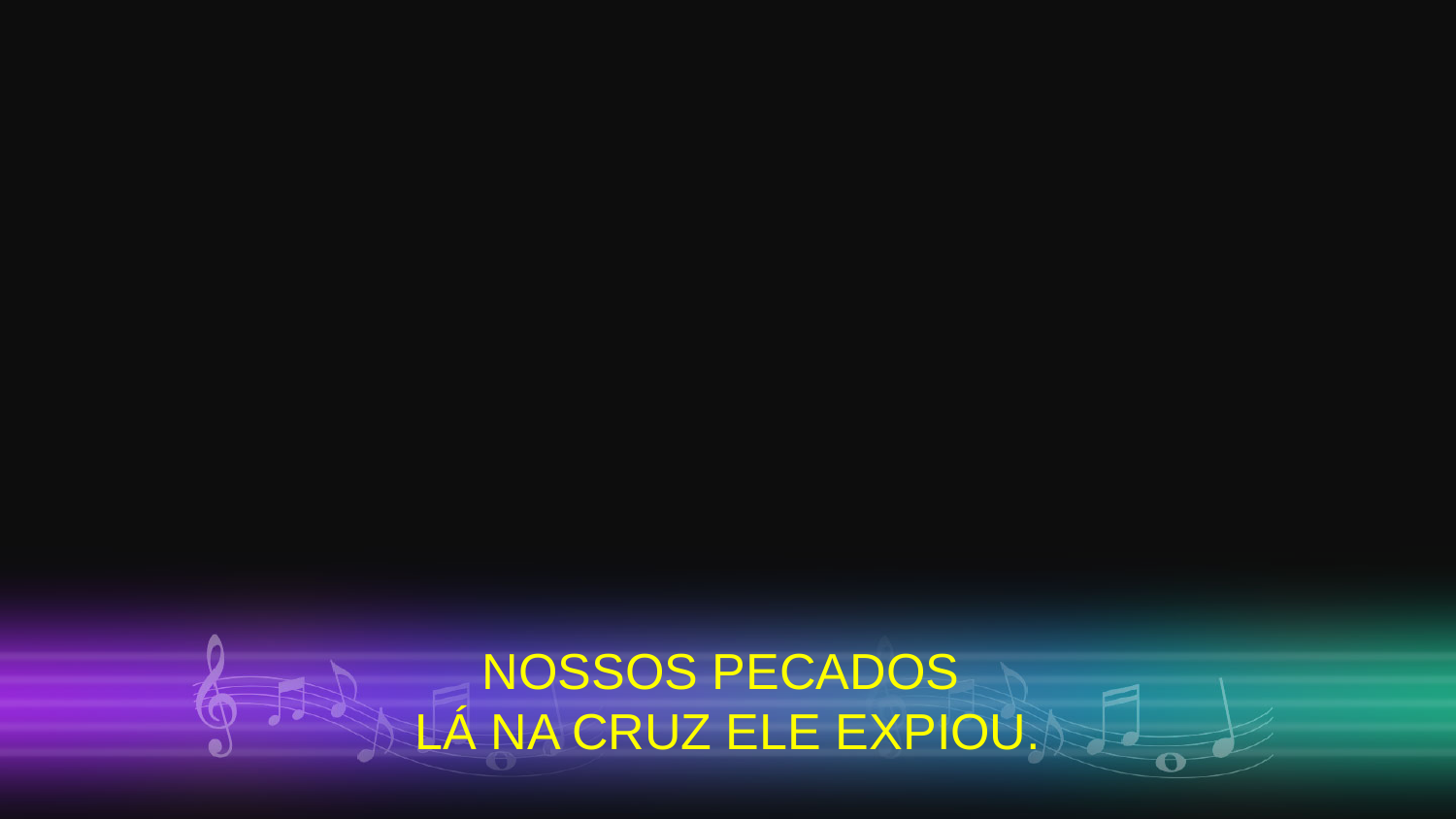

NOSSOS PECADOS
LÁ NA CRUZ ELE EXPIOU.